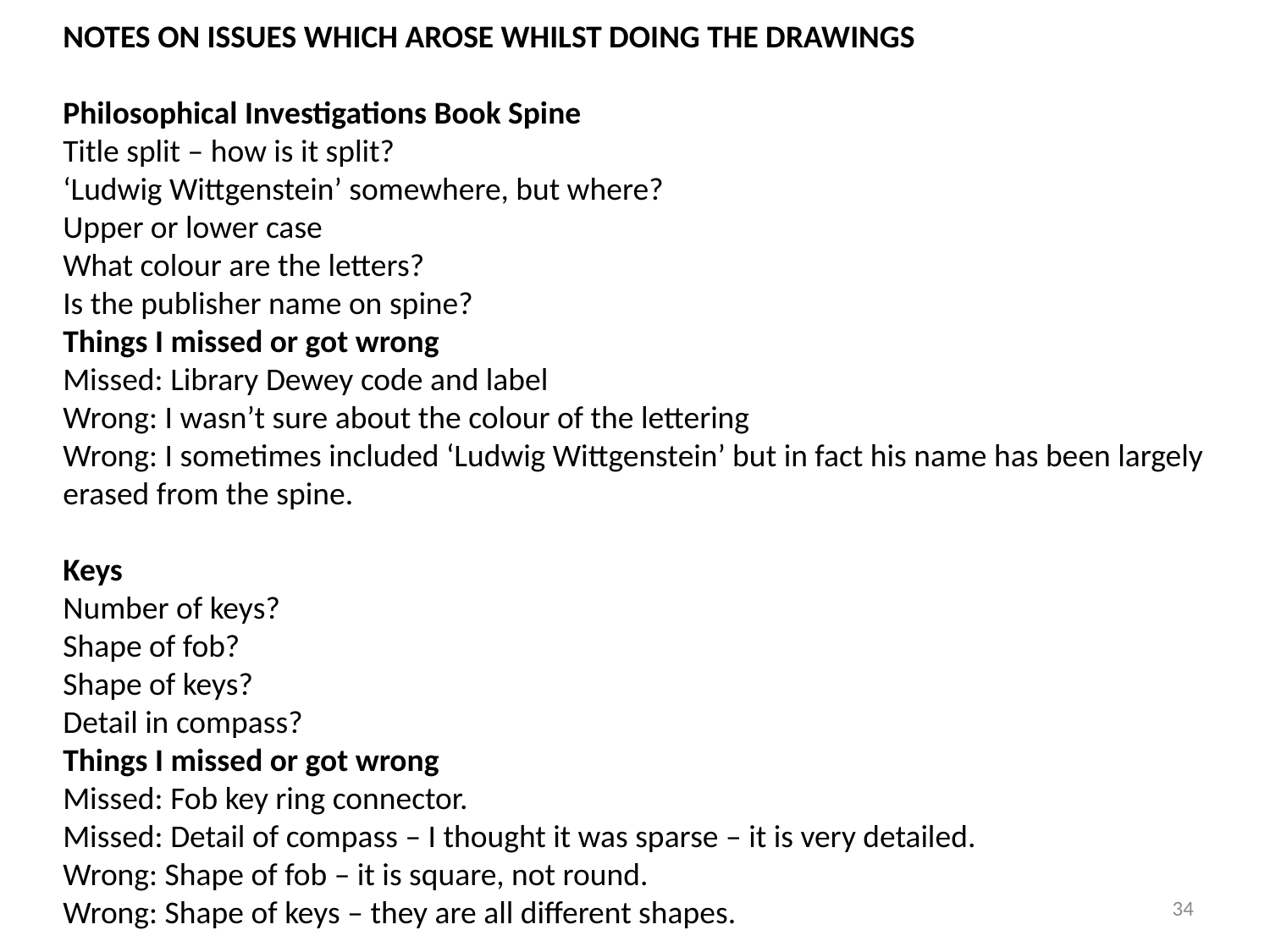

NOTES ON ISSUES WHICH AROSE WHILST DOING THE DRAWINGS

Philosophical Investigations Book Spine
Title split – how is it split?
‘Ludwig Wittgenstein’ somewhere, but where?
Upper or lower case
What colour are the letters?
Is the publisher name on spine?
Things I missed or got wrong
Missed: Library Dewey code and label
Wrong: I wasn’t sure about the colour of the lettering
Wrong: I sometimes included ‘Ludwig Wittgenstein’ but in fact his name has been largely erased from the spine.

Keys
Number of keys?
Shape of fob?
Shape of keys?
Detail in compass?
Things I missed or got wrong
Missed: Fob key ring connector.
Missed: Detail of compass – I thought it was sparse – it is very detailed.
Wrong: Shape of fob – it is square, not round.
Wrong: Shape of keys – they are all different shapes.

34